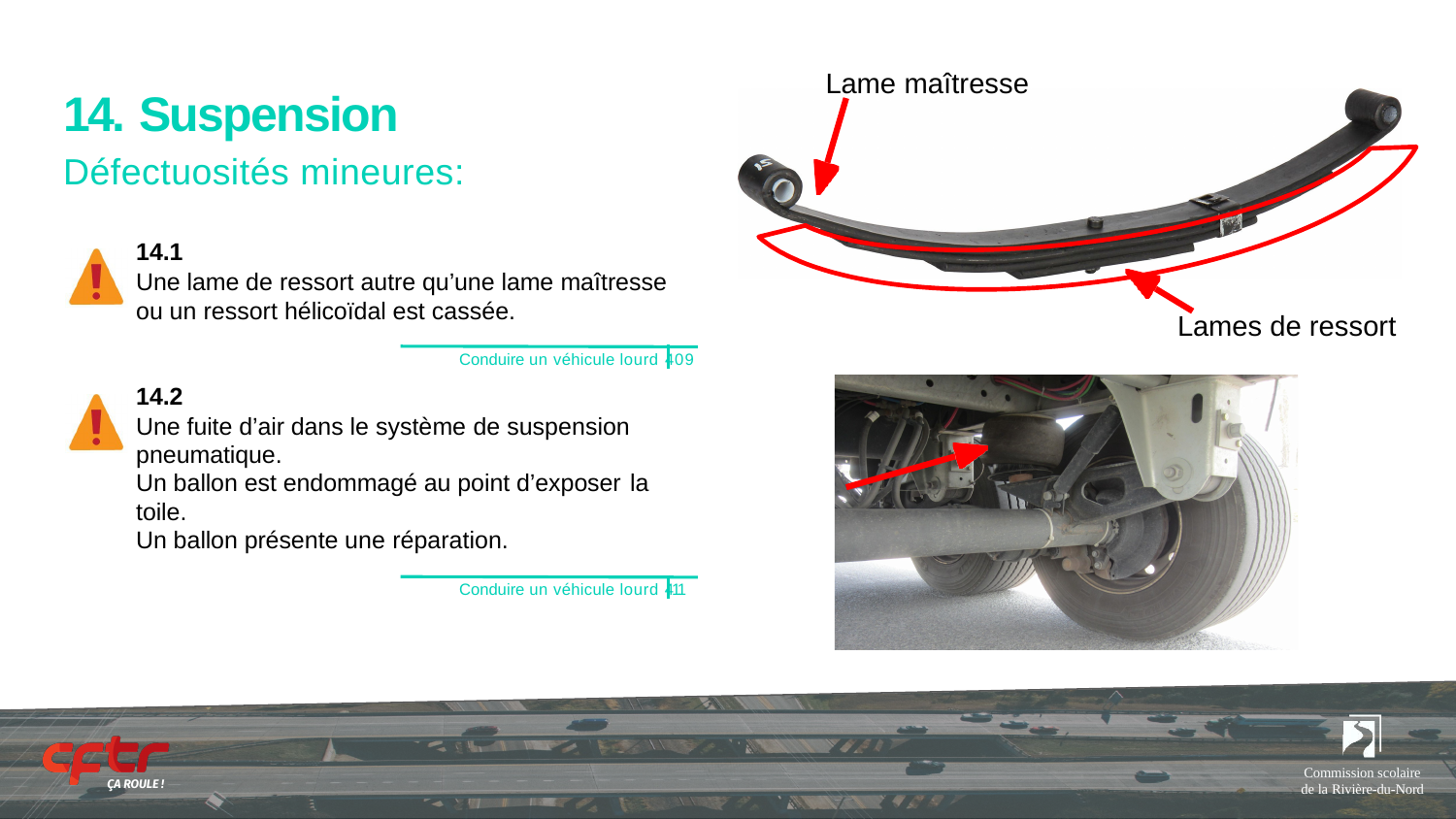

Lame maîtresse
# 14. Suspension
Défectuosités mineures:

14.1
Une lame de ressort autre qu’une lame maîtresse  ou un ressort hélicoïdal est cassée.

Lames de ressort

Conduire un véhicule lourd 409

14.2
Une fuite d’air dans le système de suspension  pneumatique.
Un ballon est endommagé au point d’exposer la
toile.
Un ballon présente une réparation.

Conduire un véhicule lourd 411
Commission scolaire  de la Rivière-du-Nord
ÇA ROULE !